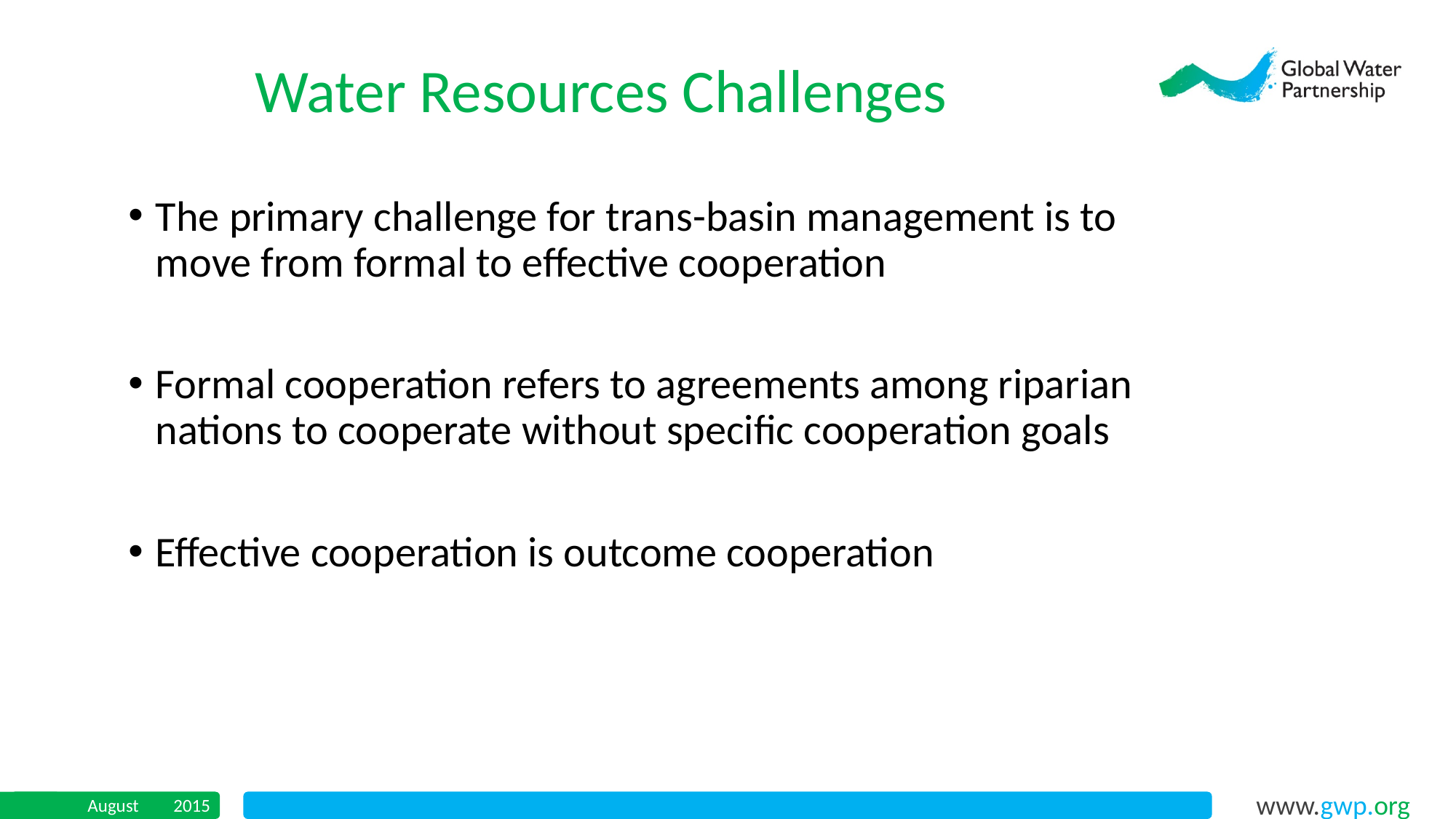

Water Resources Challenges

The primary challenge for trans-basin management is to move from formal to effective cooperation

Formal cooperation refers to agreements among riparian nations to cooperate without specific cooperation goals

Effective cooperation is outcome cooperation